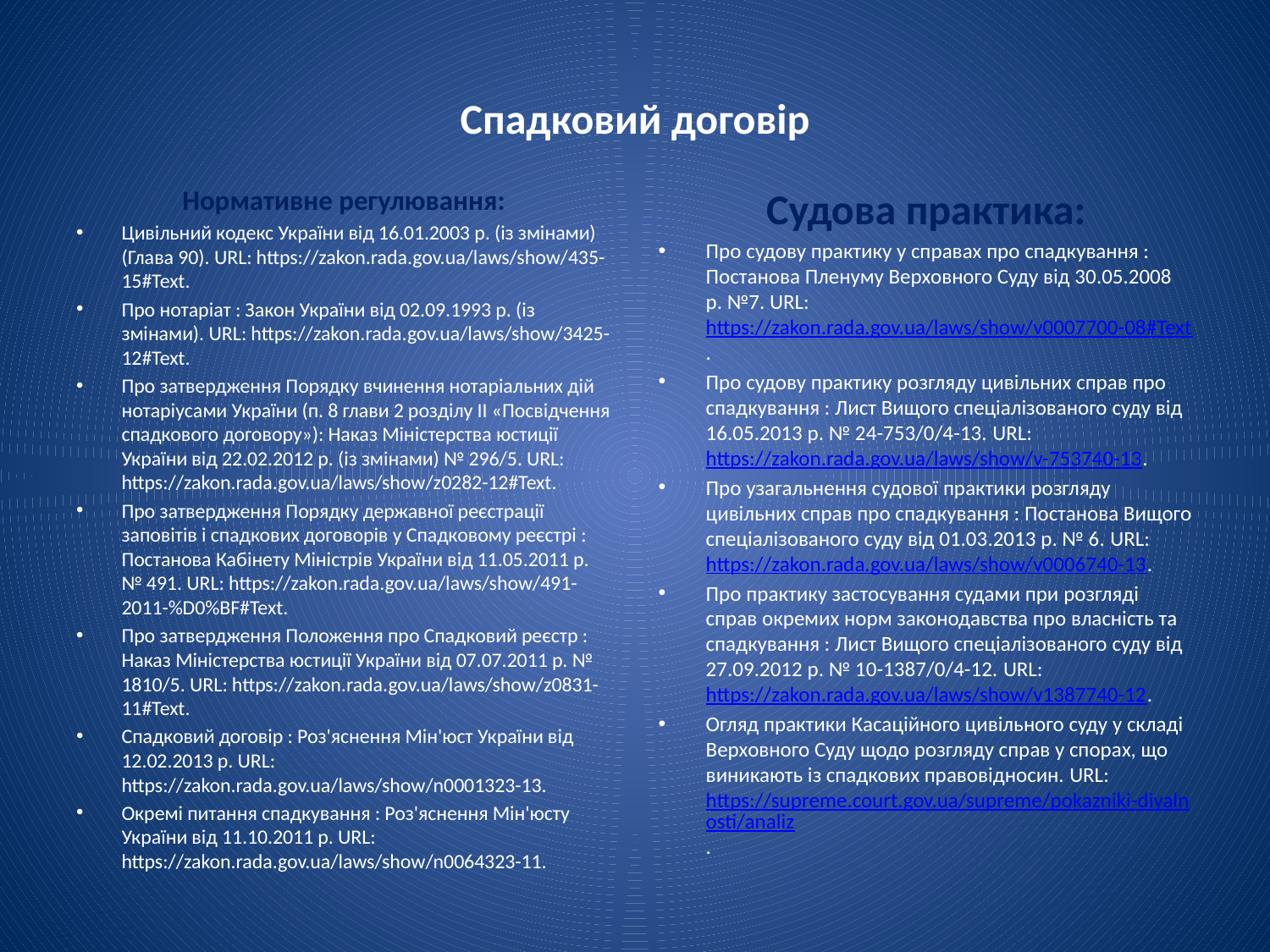

# Спадковий договір
Нормативне регулювання:
Цивільний кодекс України від 16.01.2003 р. (із змінами) (Глава 90). URL: https://zakon.rada.gov.ua/laws/show/435-15#Text.
Про нотаріат : Закон України від 02.09.1993 р. (із змінами). URL: https://zakon.rada.gov.ua/laws/show/3425-12#Text.
Про затвердження Порядку вчинення нотаріальних дій нотаріусами України (п. 8 глави 2 розділу II «Посвідчення спадкового договору»): Наказ Міністерства юстиції України від 22.02.2012 р. (із змінами) № 296/5. URL: https://zakon.rada.gov.ua/laws/show/z0282-12#Text.
Про затвердження Порядку державної реєстрації заповітів і спадкових договорів у Спадковому реєстрі : Постанова Кабінету Міністрів України від 11.05.2011 р. № 491. URL: https://zakon.rada.gov.ua/laws/show/491-2011-%D0%BF#Text.
Про затвердження Положення про Спадковий реєстр : Наказ Міністерства юстиції України від 07.07.2011 р. № 1810/5. URL: https://zakon.rada.gov.ua/laws/show/z0831-11#Text.
Спадковий договір : Роз'яснення Мін'юст України від 12.02.2013 р. URL: https://zakon.rada.gov.ua/laws/show/n0001323-13.
Окремі питання спадкування : Роз'яснення Мін'юсту України від 11.10.2011 р. URL: https://zakon.rada.gov.ua/laws/show/n0064323-11.

Судова практика:
Про судову практику у справах про спадкування : Постанова Пленуму Верховного Суду від 30.05.2008 р. №7. URL: https://zakon.rada.gov.ua/laws/show/v0007700-08#Text.
Про судову практику розгляду цивільних справ про спадкування : Лист Вищого спеціалізованого суду від 16.05.2013 р. № 24-753/0/4-13. URL: https://zakon.rada.gov.ua/laws/show/v-753740-13.
Про узагальнення судової практики розгляду цивільних справ про спадкування : Постанова Вищого спеціалізованого суду від 01.03.2013 р. № 6. URL: https://zakon.rada.gov.ua/laws/show/v0006740-13.
Про практику застосування судами при розгляді справ окремих норм законодавства про власність та спадкування : Лист Вищого спеціалізованого суду від 27.09.2012 р. № 10-1387/0/4-12. URL: https://zakon.rada.gov.ua/laws/show/v1387740-12.
Огляд практики Касаційного цивільного суду у складі Верховного Суду щодо розгляду справ у спорах, що виникають із спадкових правовідносин. URL: https://supreme.court.gov.ua/supreme/pokazniki-diyalnosti/analiz.